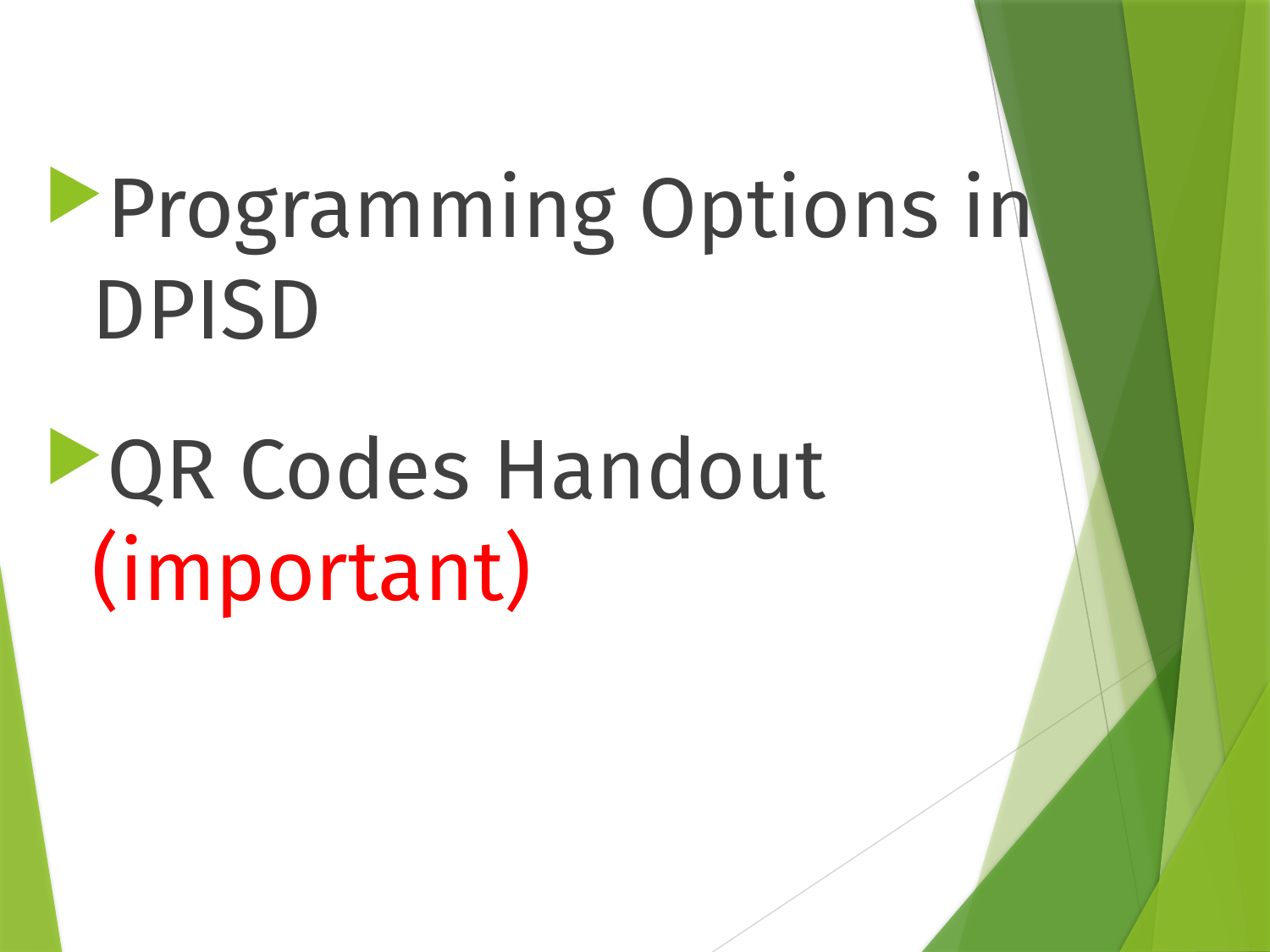

Programming Options in DPISD

QR Codes Handout (important)